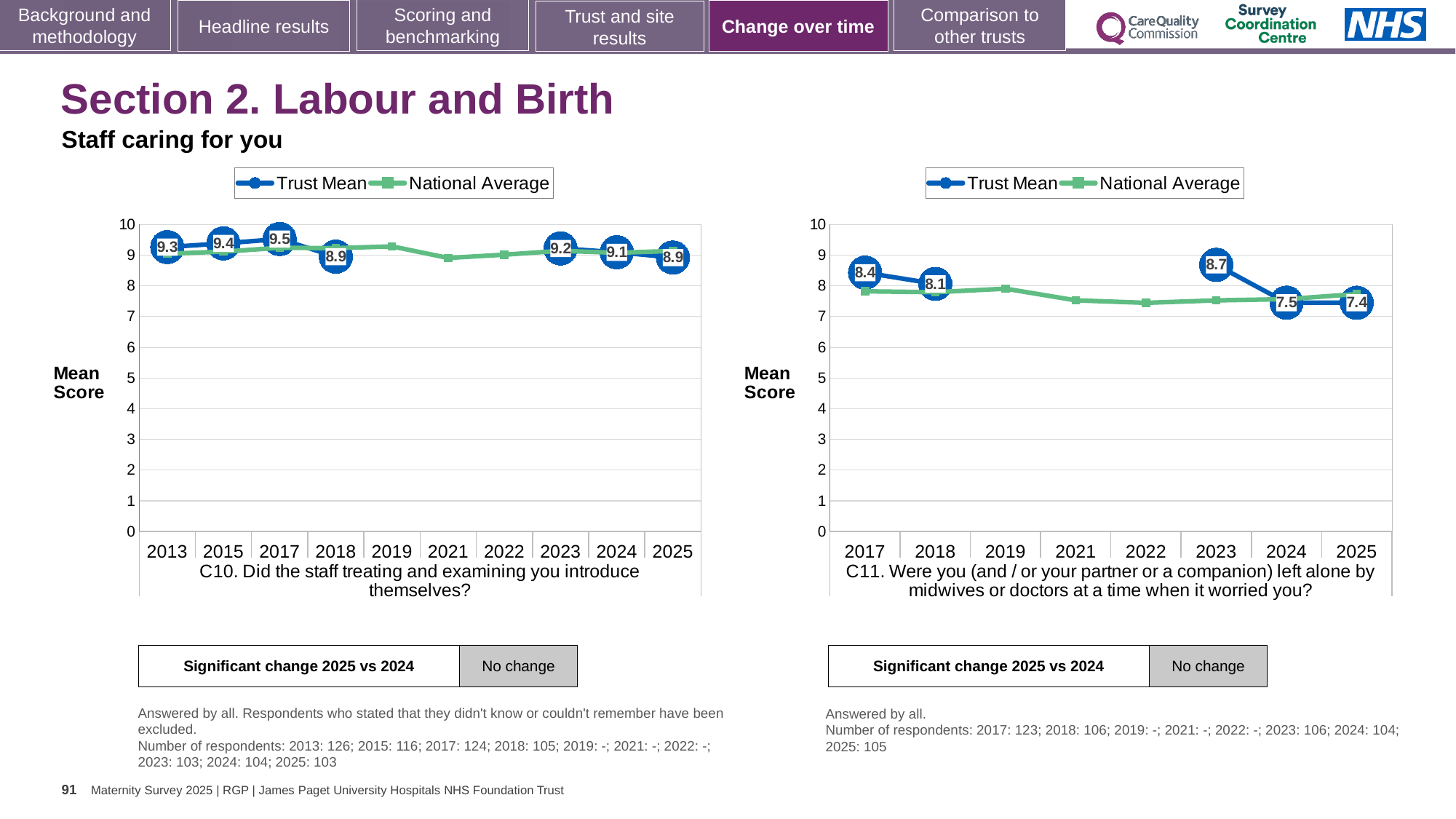

# Section 2. Labour and Birth
Staff caring for you

### Chart

| Category | Trust Mean | National Average |
|---|---|---|
| 2013 | 9.261506305066783 | 9.044741276008148 |
| 2015 | 9.382252784764605 | 9.113601910855463 |
| 2017 | 9.524423908518648 | 9.237801830164695 |
| 2018 | 8.949037856214296 | 9.226424325644443 |
| 2019 | None | 9.2847156193811 |
| 2021 | None | 8.907170964185832 |
| 2022 | None | 9.013839700364157 |
| 2023 | 9.218143404345437 | 9.13996321922253 |
| 2024 | 9.093456005428948 | 9.075611856671559 |
| 2025 | 8.92177151639171 | 9.13565957757553 |

### Chart

| Category | Trust Mean | National Average |
|---|---|---|
| 2017 | 8.43013095374258 | 7.822284591699917 |
| 2018 | 8.064371776882924 | 7.792710897457465 |
| 2019 | None | 7.906659960370265 |
| 2021 | None | 7.528475567042071 |
| 2022 | None | 7.447315959857407 |
| 2023 | 8.68413541565834 | 7.526990574592819 |
| 2024 | 7.452556574408458 | 7.567698324088997 |
| 2025 | 7.449562247644317 | 7.731746255321834 |
| Significant change 2025 vs 2024 | No change |
| --- | --- |
| Significant change 2025 vs 2024 | No change |
| --- | --- |
Answered by all. Respondents who stated that they didn't know or couldn't remember have been excluded.
Number of respondents: 2013: 126; 2015: 116; 2017: 124; 2018: 105; 2019: -; 2021: -; 2022: -; 2023: 103; 2024: 104; 2025: 103
Answered by all.
Number of respondents: 2017: 123; 2018: 106; 2019: -; 2021: -; 2022: -; 2023: 106; 2024: 104; 2025: 105
91